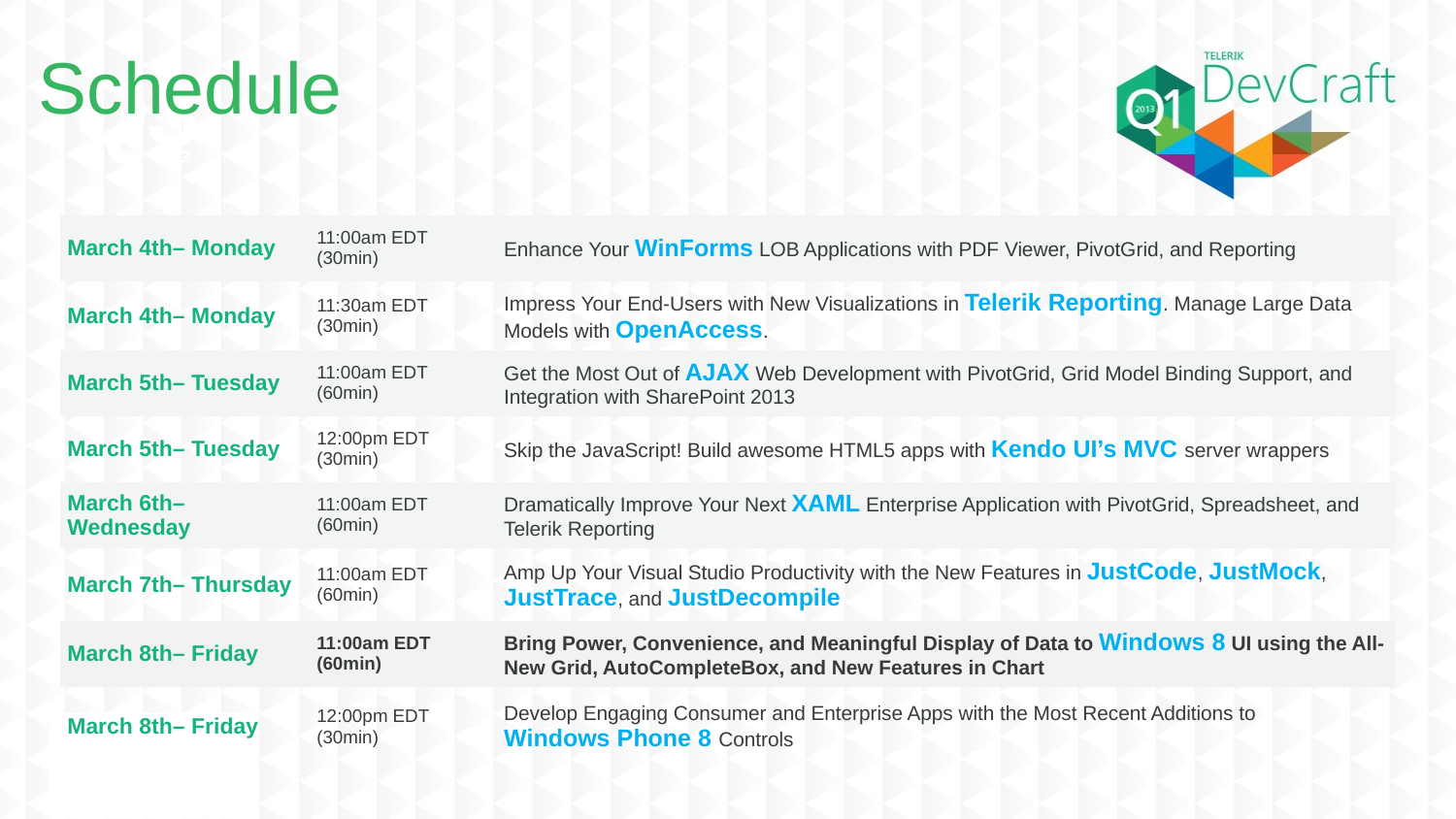

Schedule
| March 4th– Monday | 11:00am EDT (30min) | Enhance Your WinForms LOB Applications with PDF Viewer, PivotGrid, and Reporting |
| --- | --- | --- |
| March 4th– Monday | 11:30am EDT (30min) | Impress Your End-Users with New Visualizations in Telerik Reporting. Manage Large Data Models with OpenAccess. |
| March 5th– Tuesday | 11:00am EDT (60min) | Get the Most Out of AJAX Web Development with PivotGrid, Grid Model Binding Support, and Integration with SharePoint 2013 |
| March 5th– Tuesday | 12:00pm EDT (30min) | Skip the JavaScript! Build awesome HTML5 apps with Kendo UI’s MVC server wrappers |
| March 6th– Wednesday | 11:00am EDT (60min) | Dramatically Improve Your Next XAML Enterprise Application with PivotGrid, Spreadsheet, and Telerik Reporting |
| March 7th– Thursday | 11:00am EDT (60min) | Amp Up Your Visual Studio Productivity with the New Features in JustCode, JustMock, JustTrace, and JustDecompile |
| March 8th– Friday | 11:00am EDT (60min) | Bring Power, Convenience, and Meaningful Display of Data to Windows 8 UI using the All-New Grid, AutoCompleteBox, and New Features in Chart |
| March 8th– Friday | 12:00pm EDT (30min) | Develop Engaging Consumer and Enterprise Apps with the Most Recent Additions to Windows Phone 8 Controls |